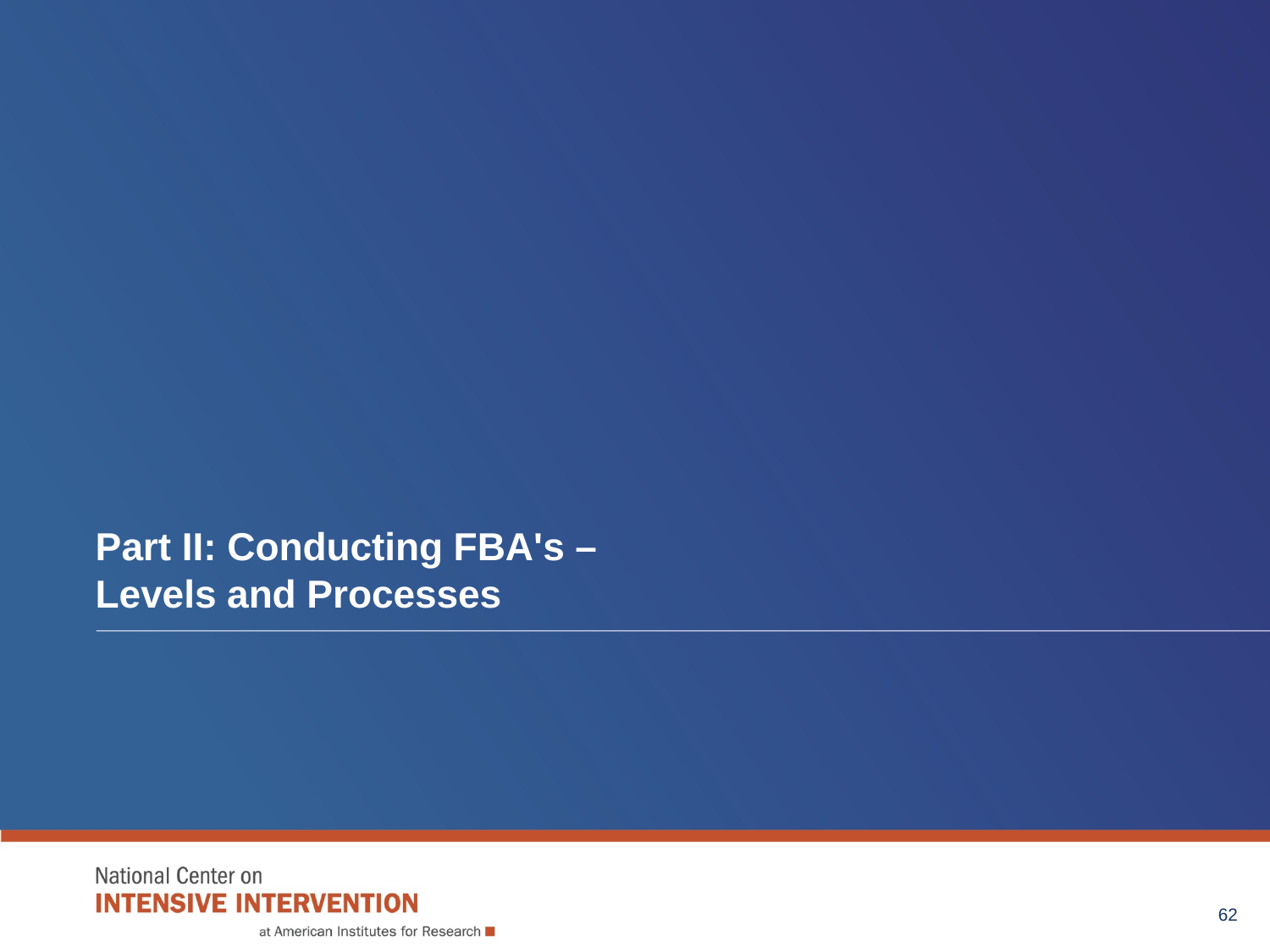

# Part II: Conducting FBA's – Levels and Processes
62